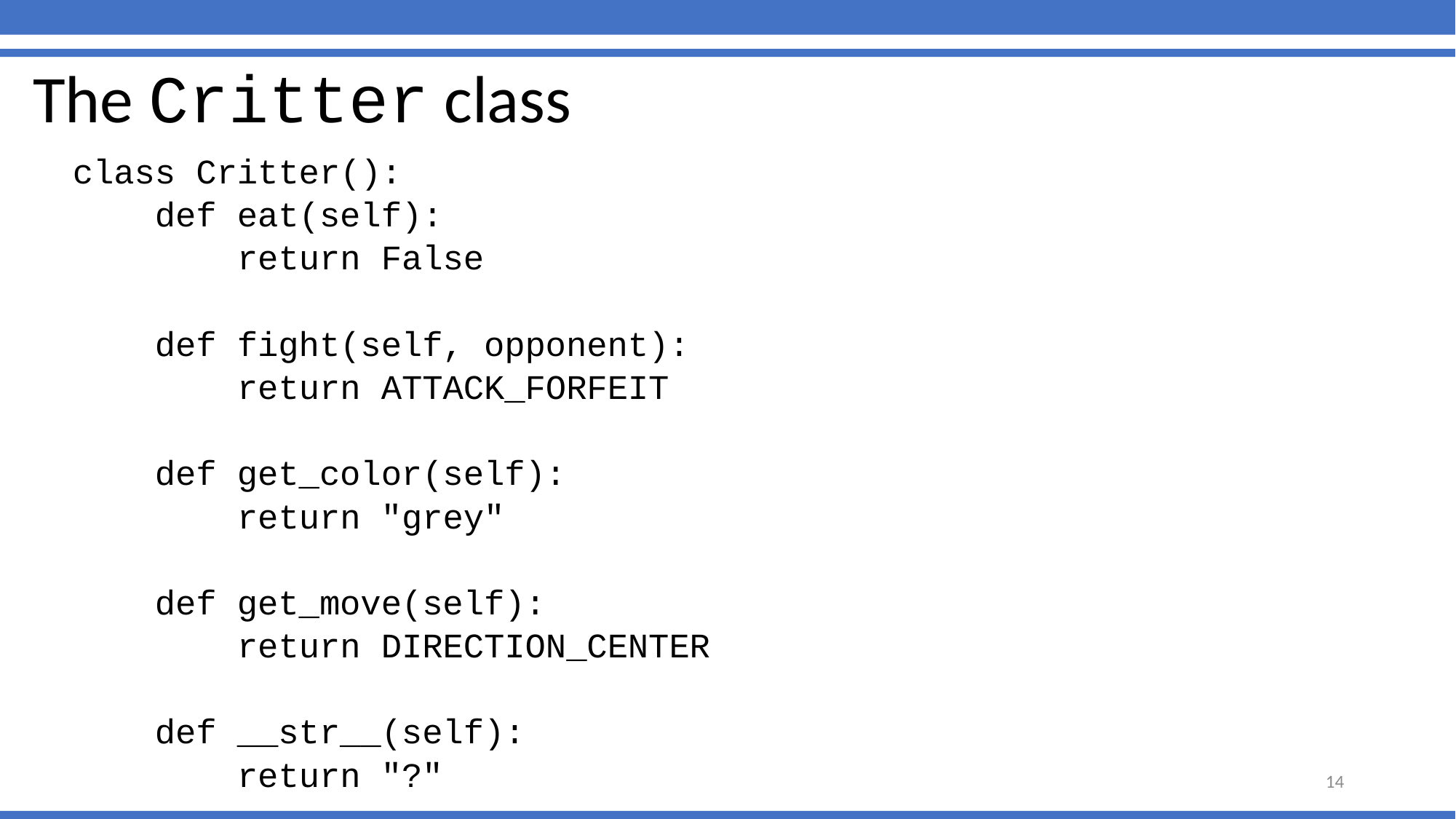

# The Critter class
class Critter():
    def eat(self):
        return False

    def fight(self, opponent):
        return ATTACK_FORFEIT

    def get_color(self):
        return "grey"

    def get_move(self):
        return DIRECTION_CENTER

    def __str__(self):
        return "?"
14